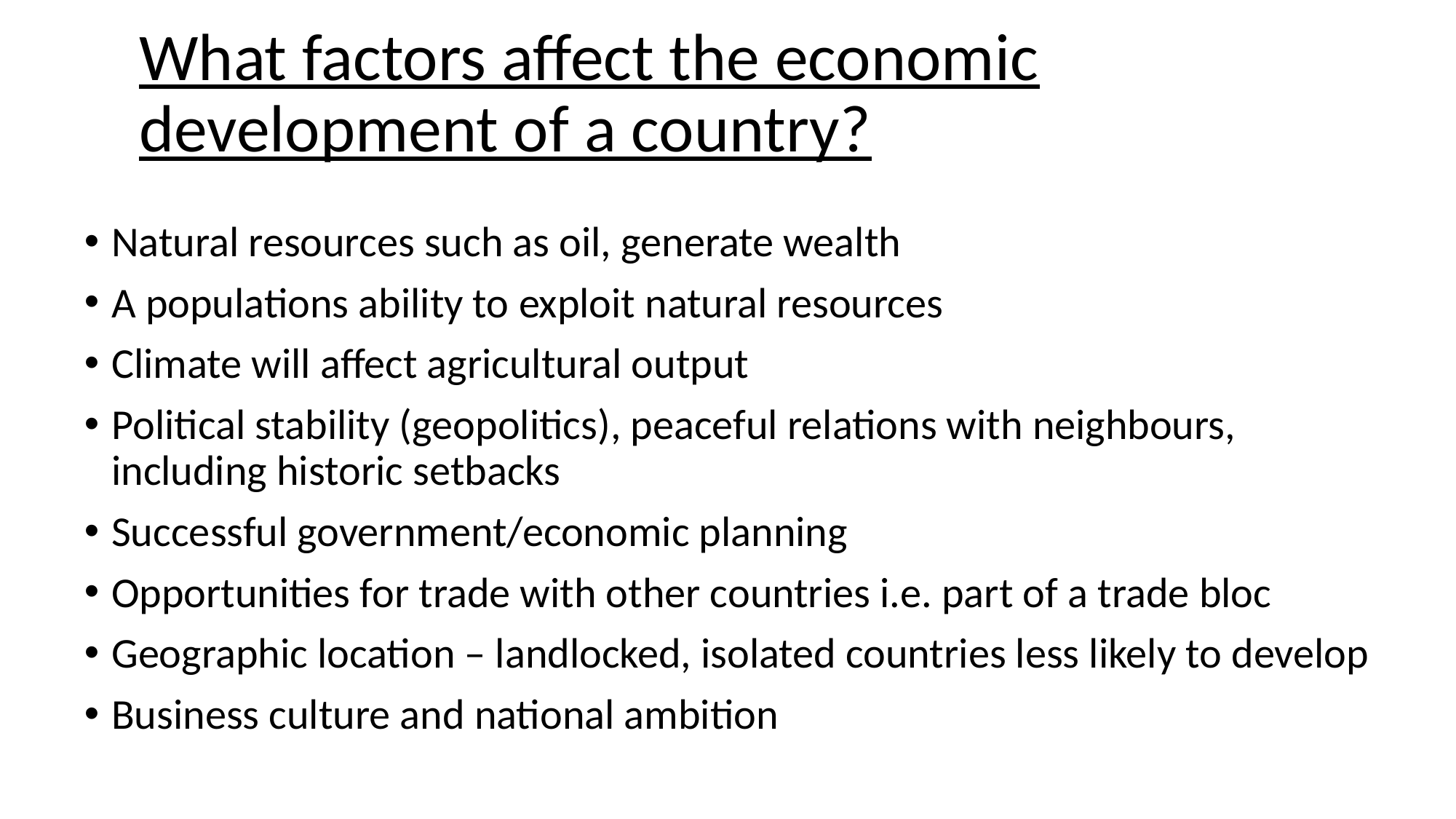

# What factors affect the economic development of a country?
Natural resources such as oil, generate wealth
A populations ability to exploit natural resources
Climate will affect agricultural output
Political stability (geopolitics), peaceful relations with neighbours, including historic setbacks
Successful government/economic planning
Opportunities for trade with other countries i.e. part of a trade bloc
Geographic location – landlocked, isolated countries less likely to develop
Business culture and national ambition